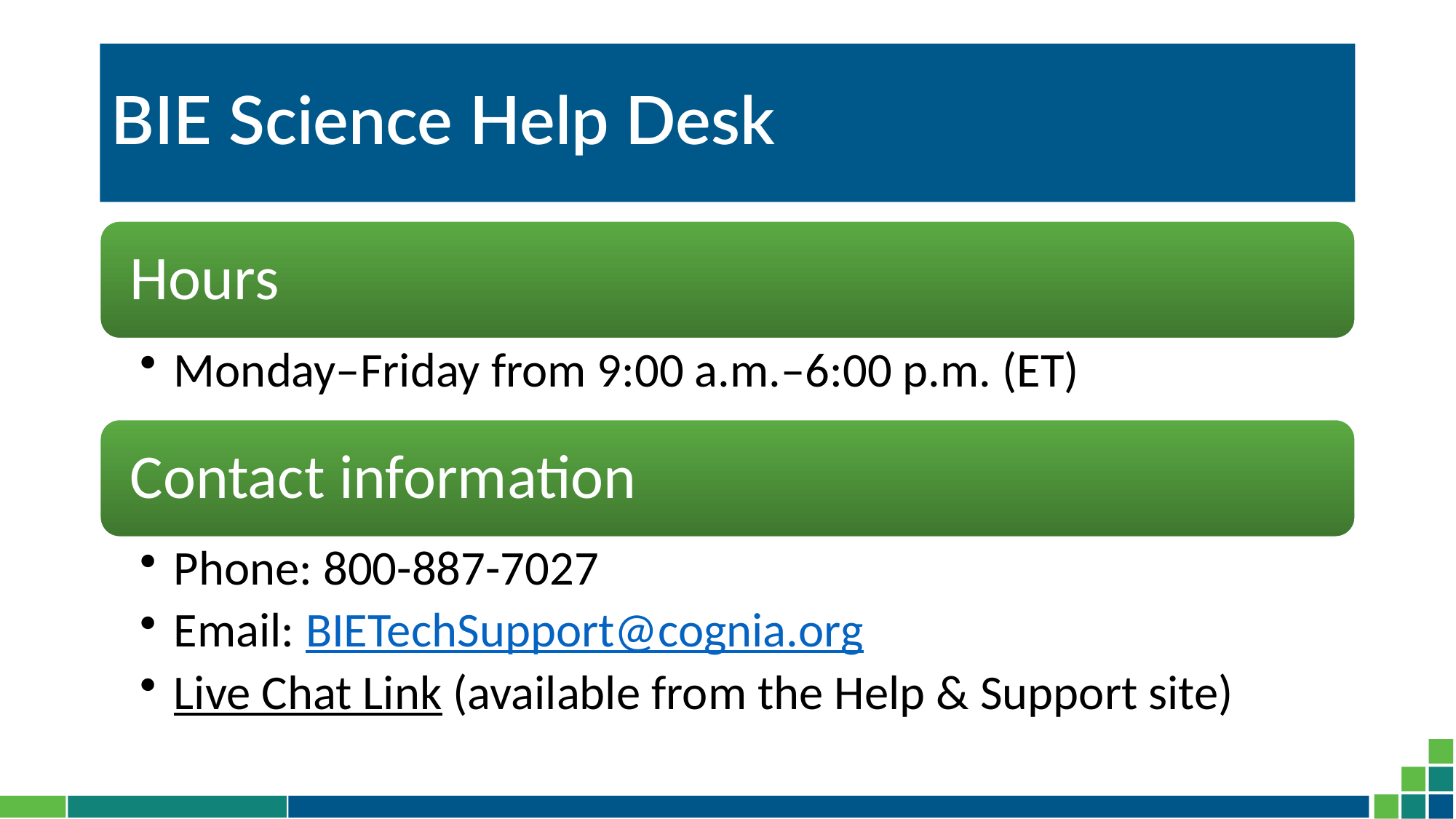

# BIE Science Help Desk
Hours
Monday–Friday from 9:00 a.m.–6:00 p.m. (ET)
Contact information
Phone: 800-887-7027
Email: BIETechSupport@cognia.org
Live Chat Link (available from the Help & Support site)